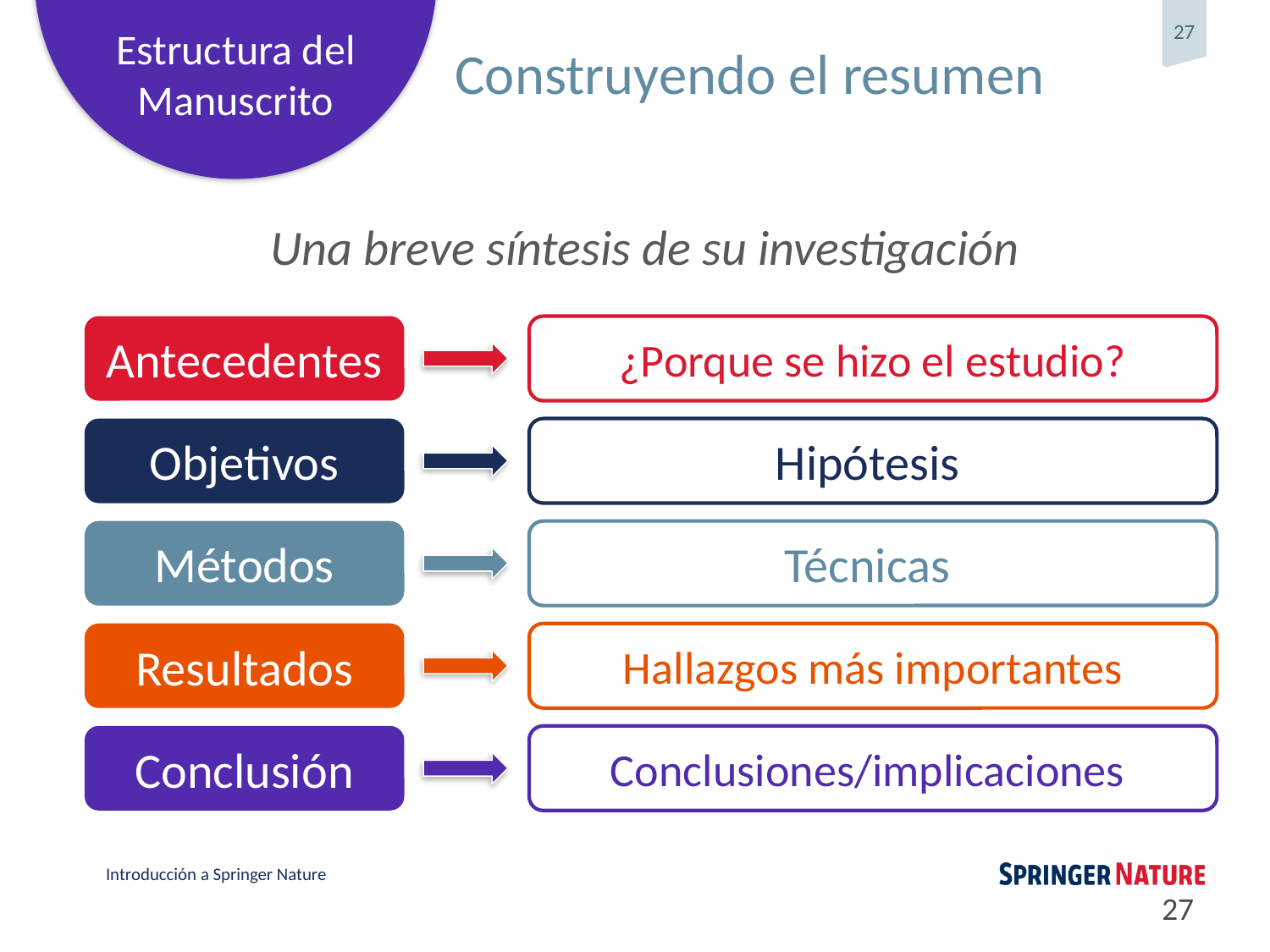

# Construyendo el resumen
Una breve síntesis de su investigación
Antecedentes
¿Porque se hizo el estudio?

Objetivos
Hipótesis

Métodos
Técnicas

Resultados
Hallazgos más importantes

Conclusiones/implicaciones
Conclusión

27